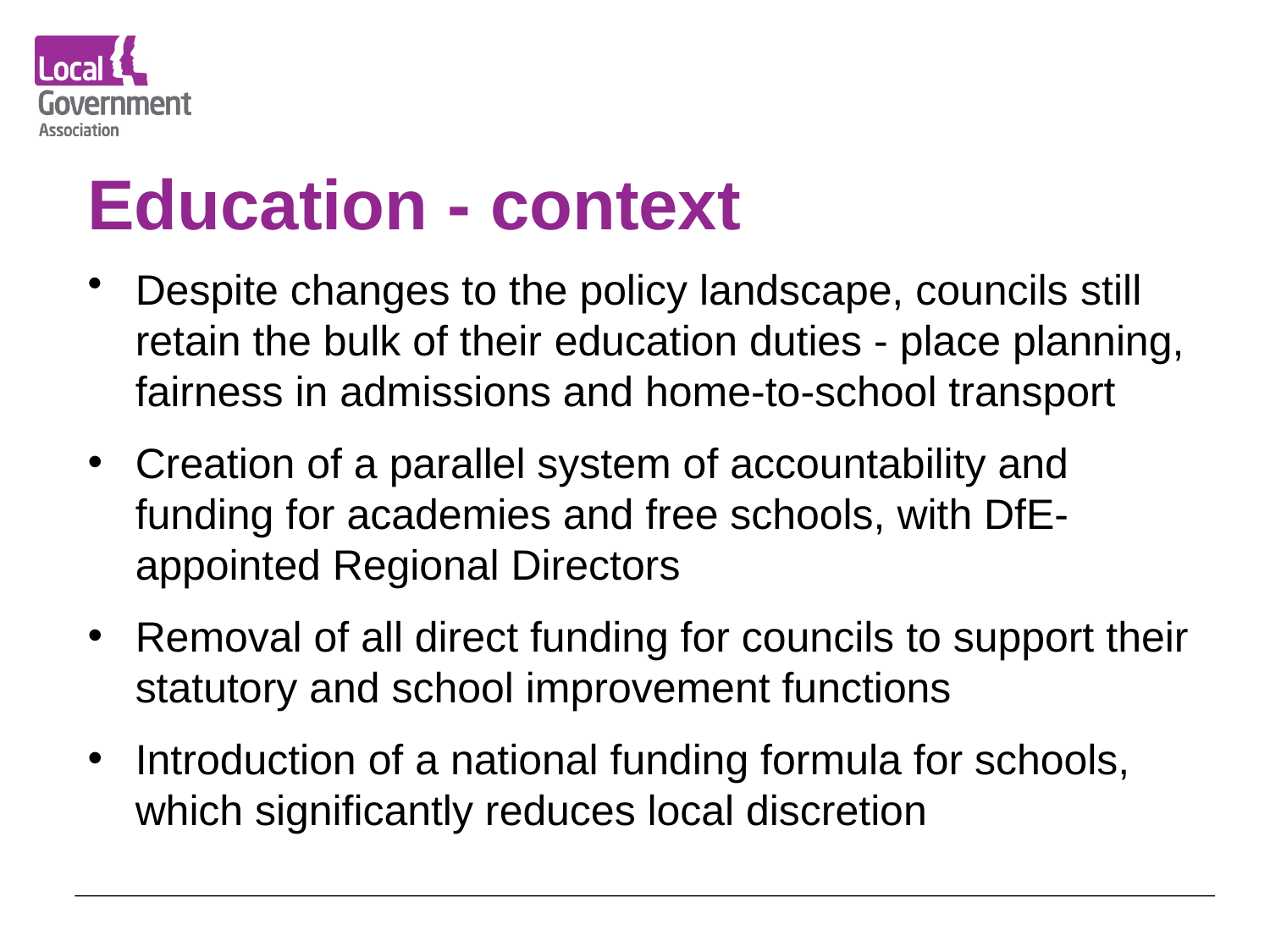

# Education - context
Despite changes to the policy landscape, councils still retain the bulk of their education duties - place planning, fairness in admissions and home-to-school transport
Creation of a parallel system of accountability and funding for academies and free schools, with DfE-appointed Regional Directors
Removal of all direct funding for councils to support their statutory and school improvement functions
Introduction of a national funding formula for schools, which significantly reduces local discretion